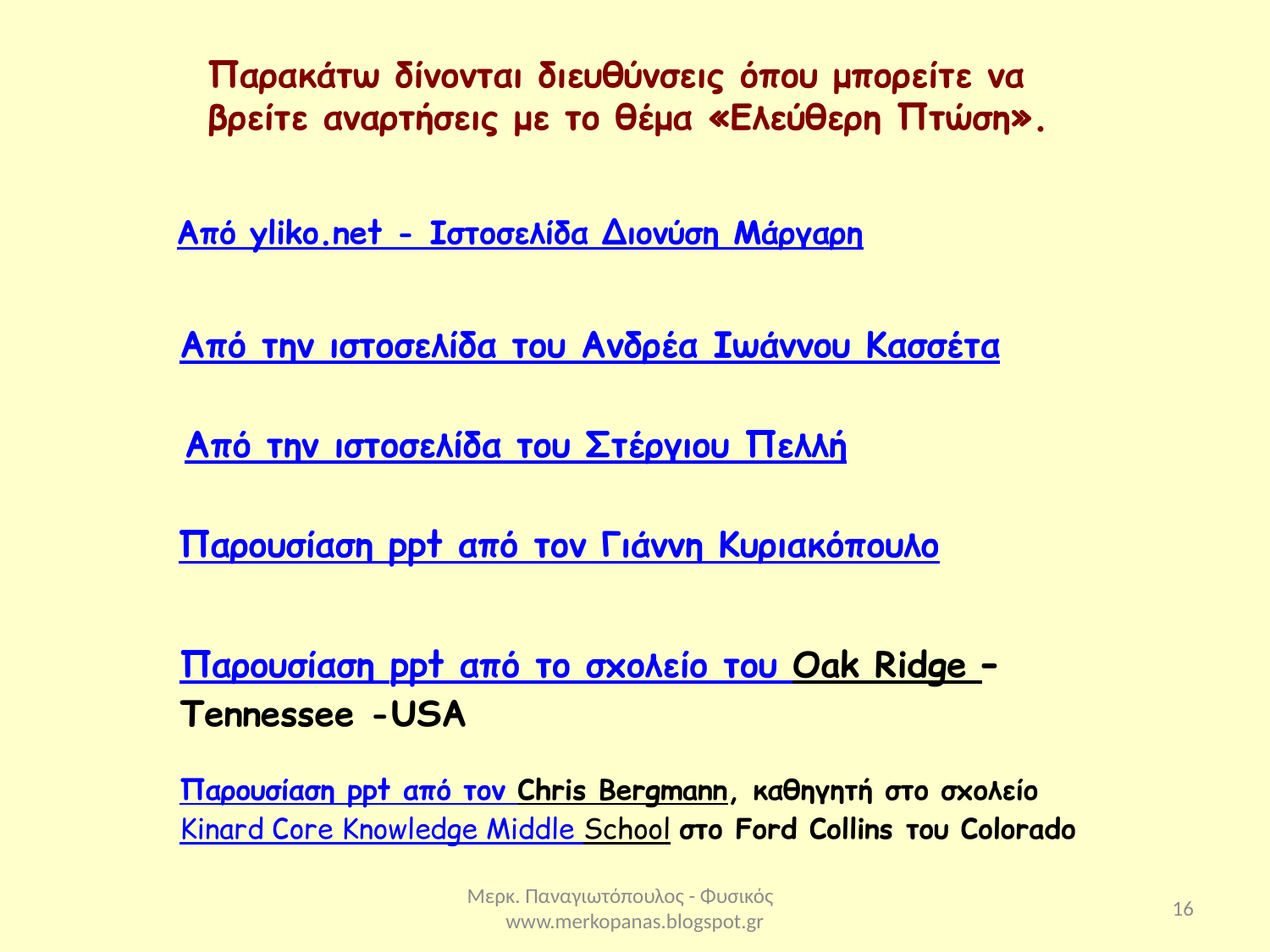

Παρακάτω δίνονται διευθύνσεις όπου μπορείτε να βρείτε αναρτήσεις με το θέμα «Ελεύθερη Πτώση».
Από yliko.net - Ιστοσελίδα Διονύση Μάργαρη
Από την ιστοσελίδα του Ανδρέα Ιωάννου Κασσέτα
Από την ιστοσελίδα του Στέργιου Πελλή
Παρουσίαση ppt από τον Γιάννη Κυριακόπουλο
Παρουσίαση ppt από το σχολείο του Oak Ridge – Tennessee -USA
Παρουσίαση ppt από τον Chris Bergmann, καθηγητή στο σχολείο Kinard Core Knowledge Middle School στο Ford Collins του Colorado
Μερκ. Παναγιωτόπουλος - Φυσικός       www.merkopanas.blogspot.gr
16